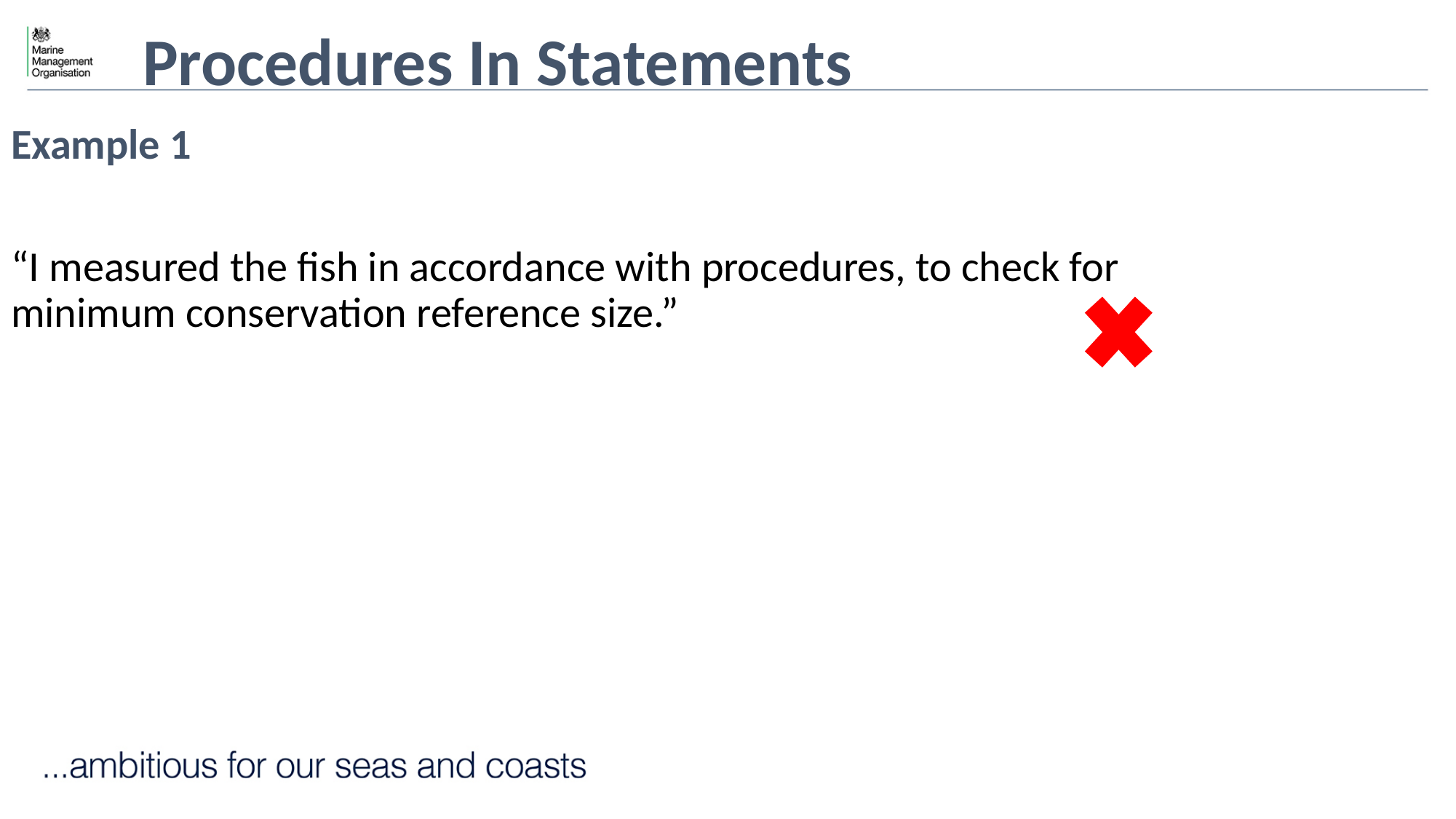

# Procedures In Statements
Example 1

“I measured the fish in accordance with procedures, to check for minimum conservation reference size.”